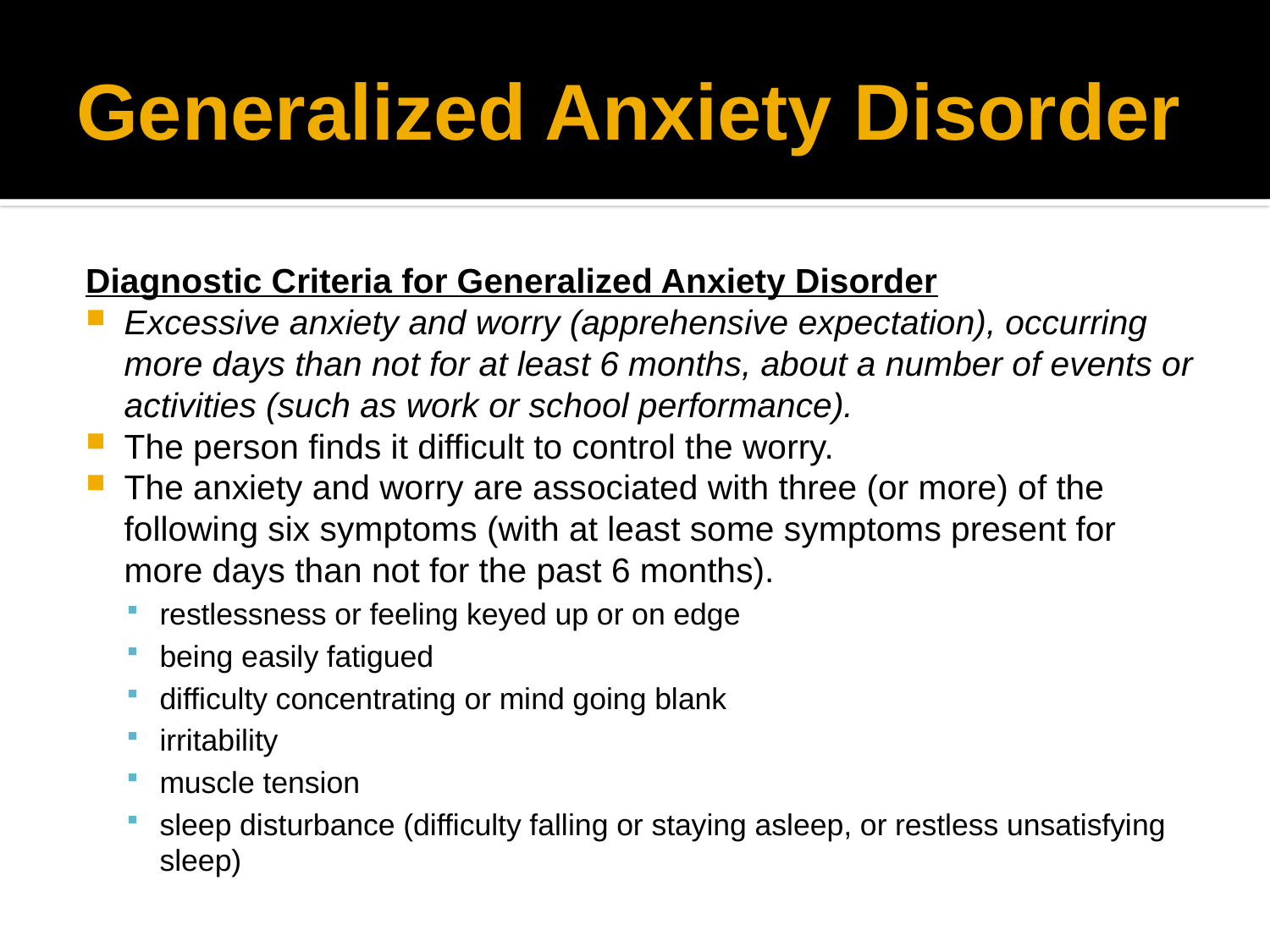

# Generalized Anxiety Disorder
Diagnostic Criteria for Generalized Anxiety Disorder
Excessive anxiety and worry (apprehensive expectation), occurring more days than not for at least 6 months, about a number of events or activities (such as work or school performance).
The person finds it difficult to control the worry.
The anxiety and worry are associated with three (or more) of the following six symptoms (with at least some symptoms present for more days than not for the past 6 months).
restlessness or feeling keyed up or on edge
being easily fatigued
difficulty concentrating or mind going blank
irritability
muscle tension
sleep disturbance (difficulty falling or staying asleep, or restless unsatisfying sleep)